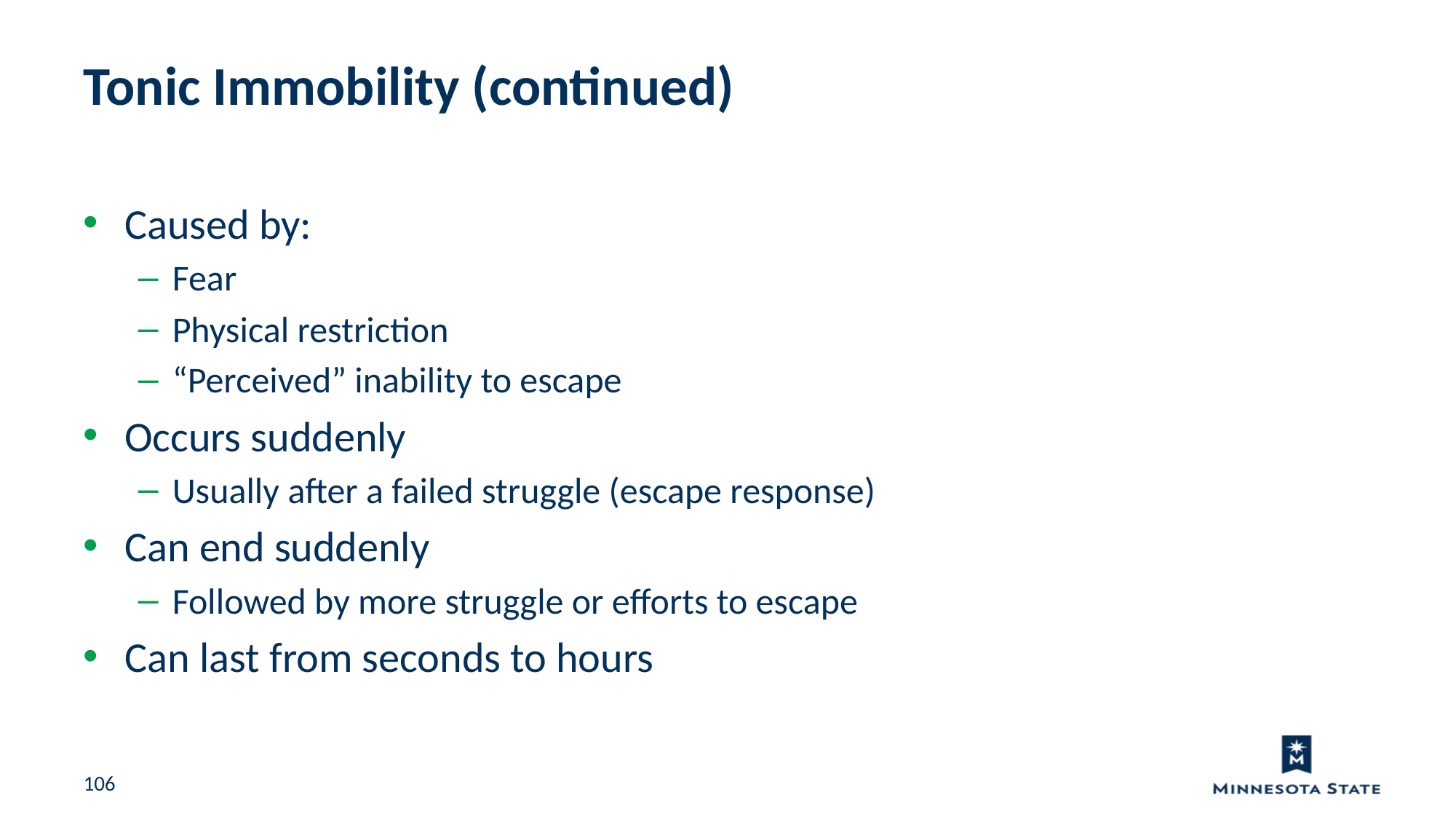

Tonic Immobility (continued)
Caused by:
Fear
Physical restriction
“Perceived” inability to escape
Occurs suddenly
Usually after a failed struggle (escape response)
Can end suddenly
Followed by more struggle or efforts to escape
Can last from seconds to hours